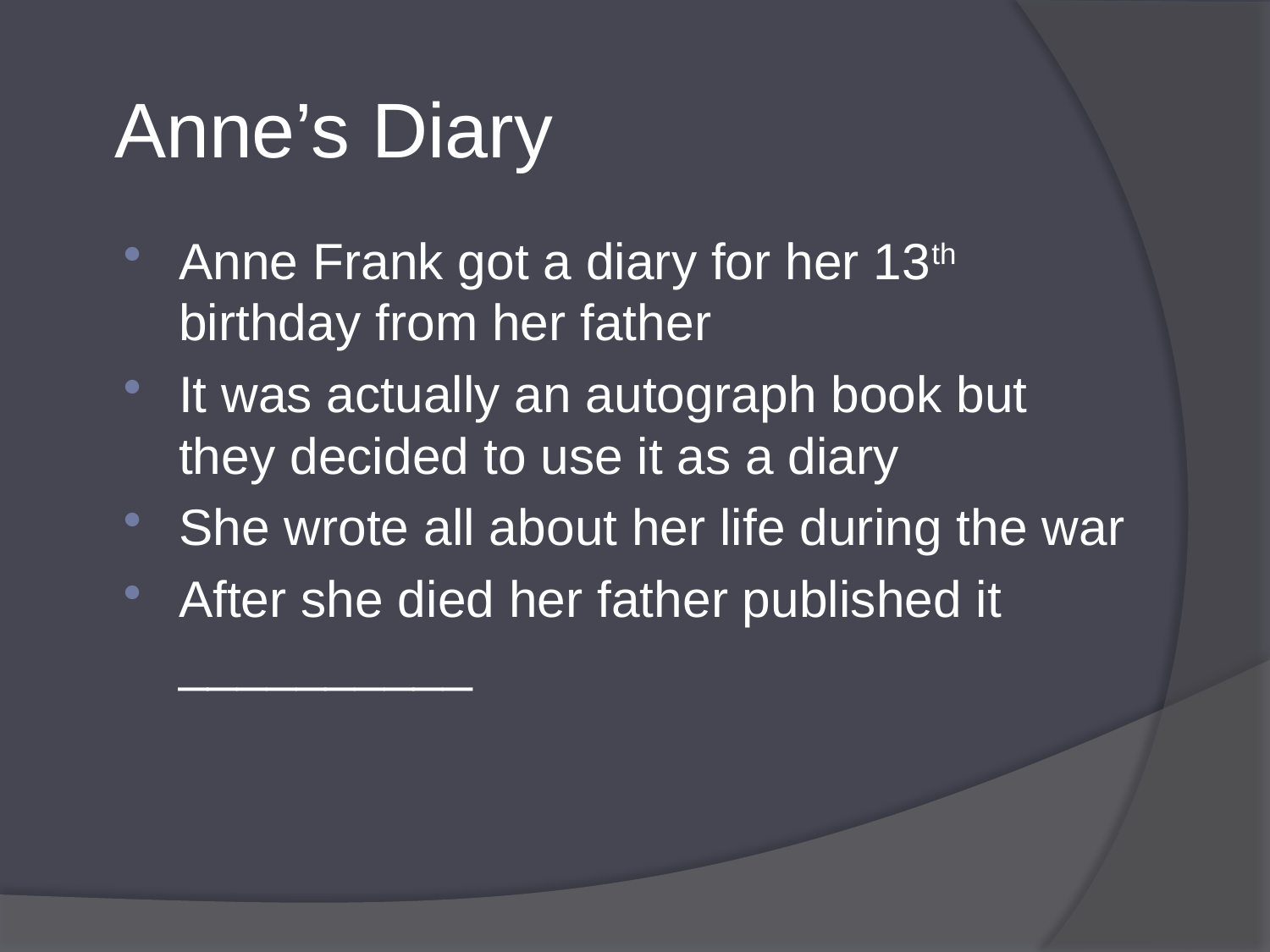

# Anne’s Diary
Anne Frank got a diary for her 13th birthday from her father
It was actually an autograph book but they decided to use it as a diary
She wrote all about her life during the war
After she died her father published it __________